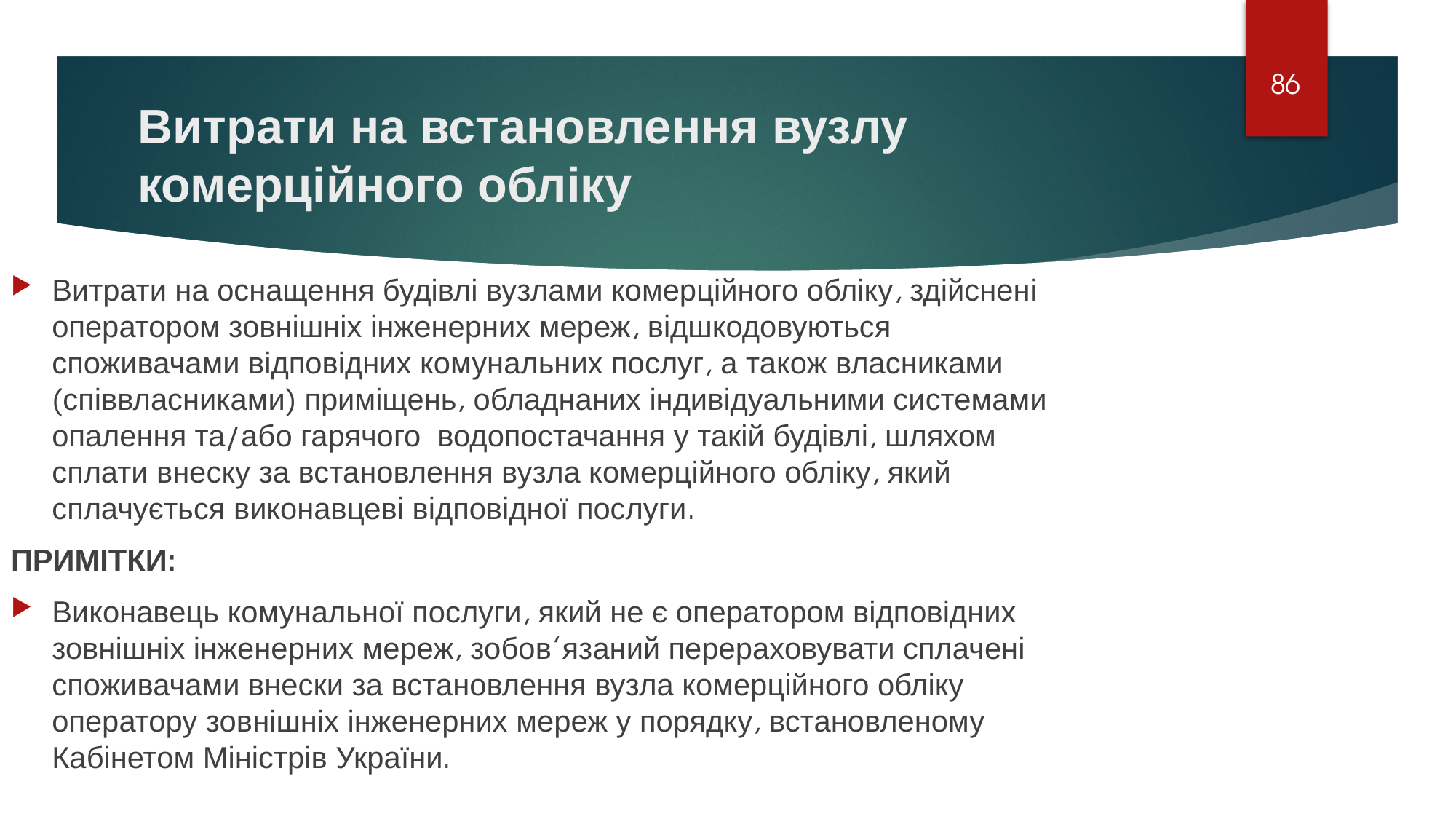

86
# Витрати на встановлення вузлу комерційного обліку
Витрати на оснащення будівлі вузлами комерційного обліку, здійснені оператором зовнішніх інженерних мереж, відшкодовуються споживачами відповідних комунальних послуг, а також власниками (співвласниками) приміщень, обладнаних індивідуальними системами опалення та/або гарячого  водопостачання у такій будівлі, шляхом сплати внеску за встановлення вузла комерційного обліку, який сплачується виконавцеві відповідної послуги.
ПРИМІТКИ:
Виконавець комунальної послуги, який не є оператором відповідних зовнішніх інженерних мереж, зобов’язаний перераховувати сплачені споживачами внески за встановлення вузла комерційного обліку оператору зовнішніх інженерних мереж у порядку, встановленому Кабінетом Міністрів України.